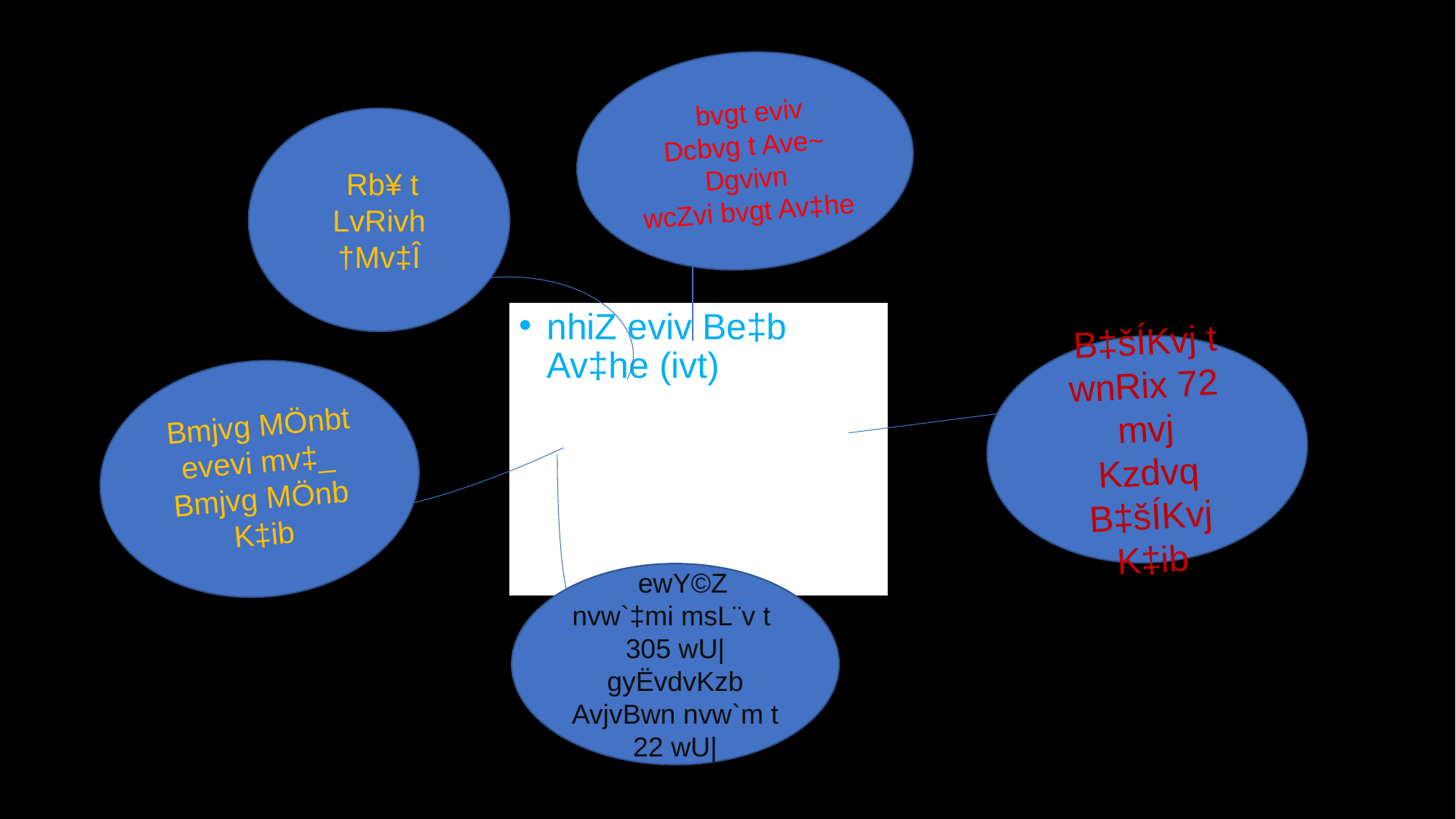

#
  bvgt eviv
Dcbvg t Ave~ Dgvivn
wcZvi bvgt Av‡he
 Rb¥ t LvRivh †Mv‡Î

nhiZ eviv Be‡b Av‡he (ivt)

  B‡šÍKvj t
wnRix 72 mvj
Kzdvq B‡šÍKvj K‡ib
 Bmjvg MÖnbt evevi mv‡_ Bmjvg MÖnb K‡ib
  ewY©Z nvw`‡mi msL¨v t
305 wU|
gyËvdvKzb AvjvBwn nvw`m t
22 wU|